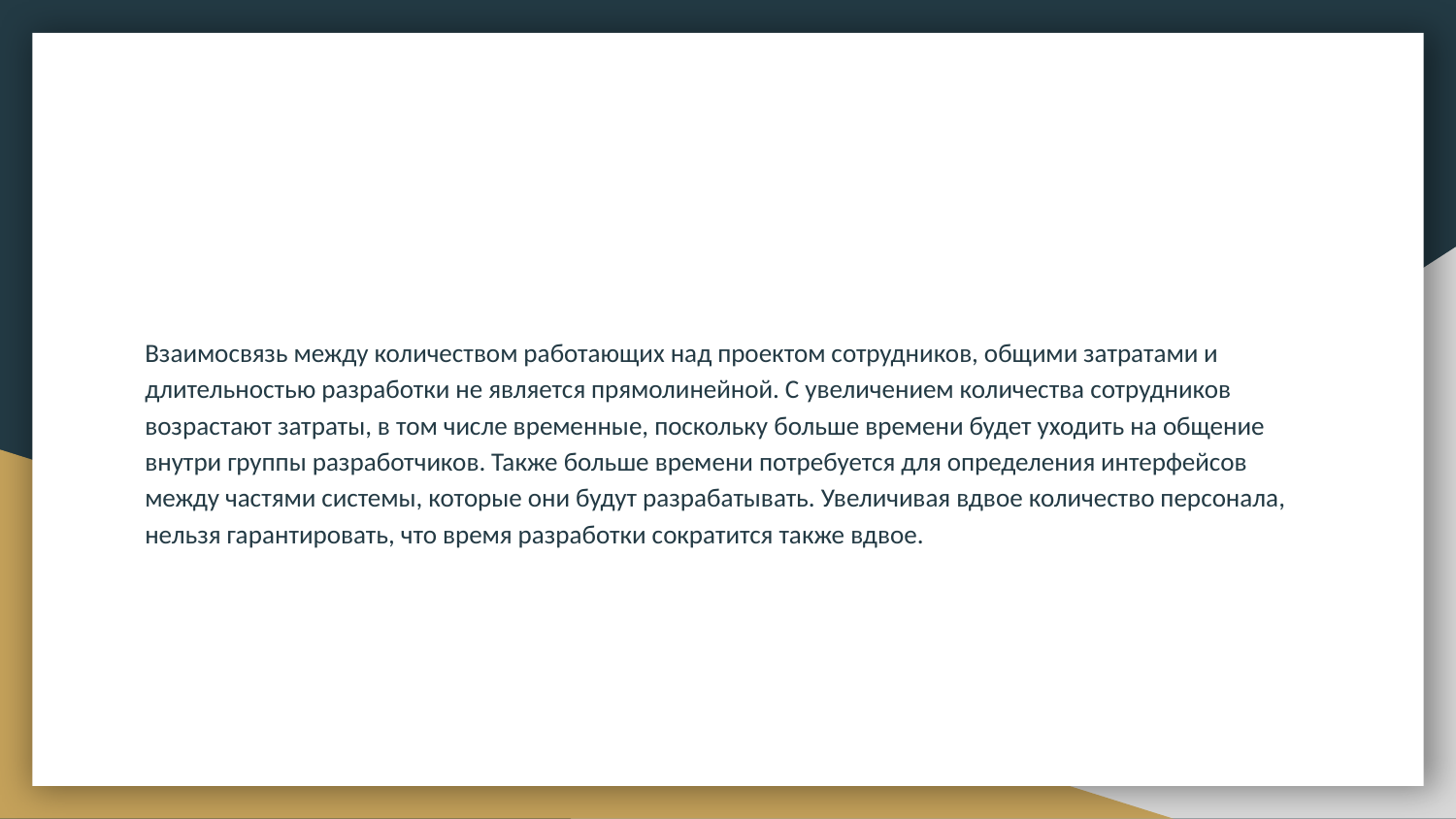

Взаимосвязь между количеством работающих над проектом сотрудников, общими затратами и длительностью разработки не является прямолинейной. С увеличением количества сотрудников возрастают затраты, в том числе временные, поскольку больше времени будет уходить на общение внутри группы разработчиков. Также больше времени потребуется для определения интерфейсов между частями системы, которые они будут разрабатывать. Увеличивая вдвое количество персонала, нельзя гарантировать, что время разработки сократится также вдвое.